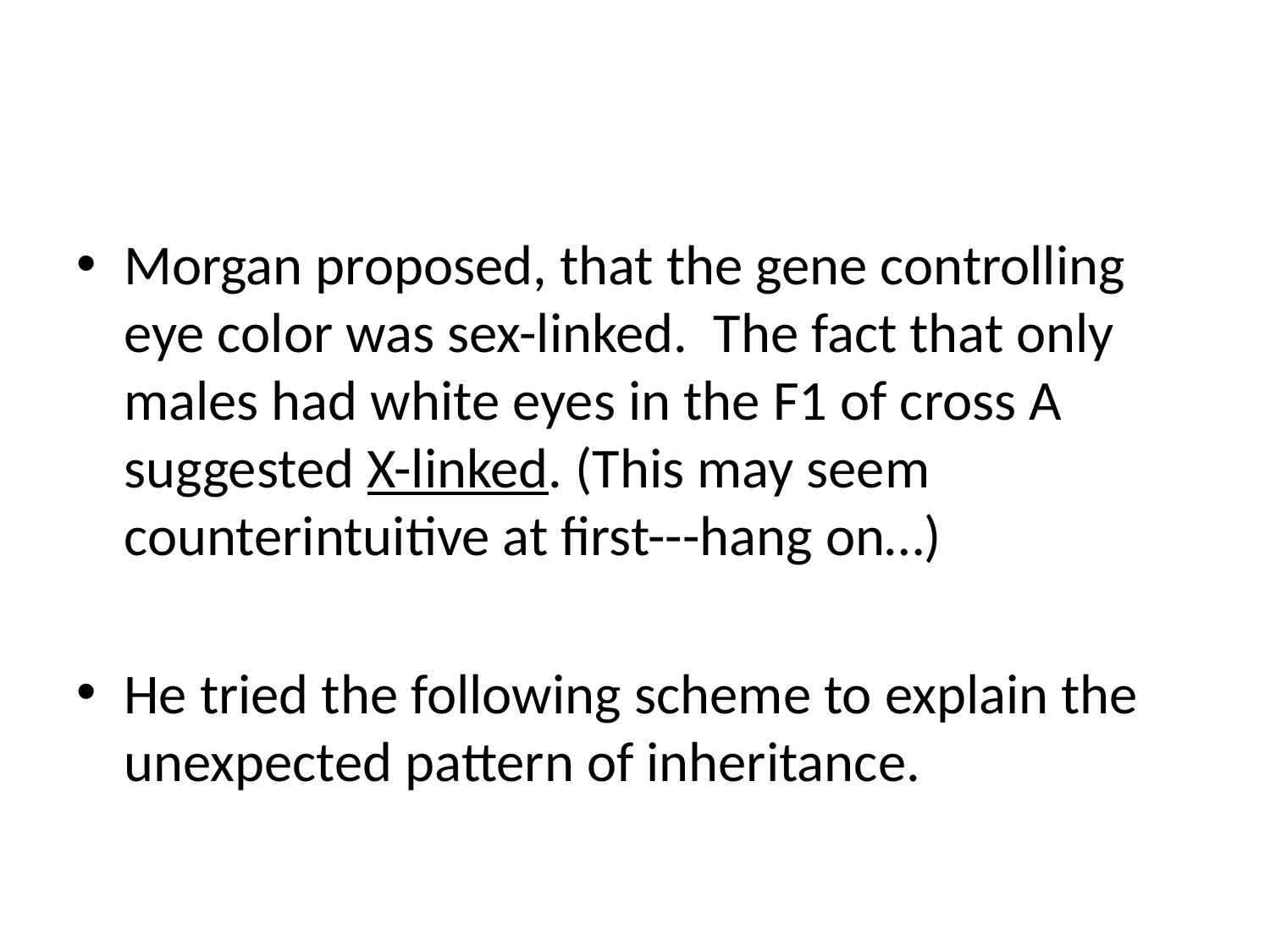

#
Morgan proposed, that the gene controlling eye color was sex-linked.  The fact that only males had white eyes in the F1 of cross A suggested X-linked. (This may seem counterintuitive at first---hang on…)

He tried the following scheme to explain the unexpected pattern of inheritance.